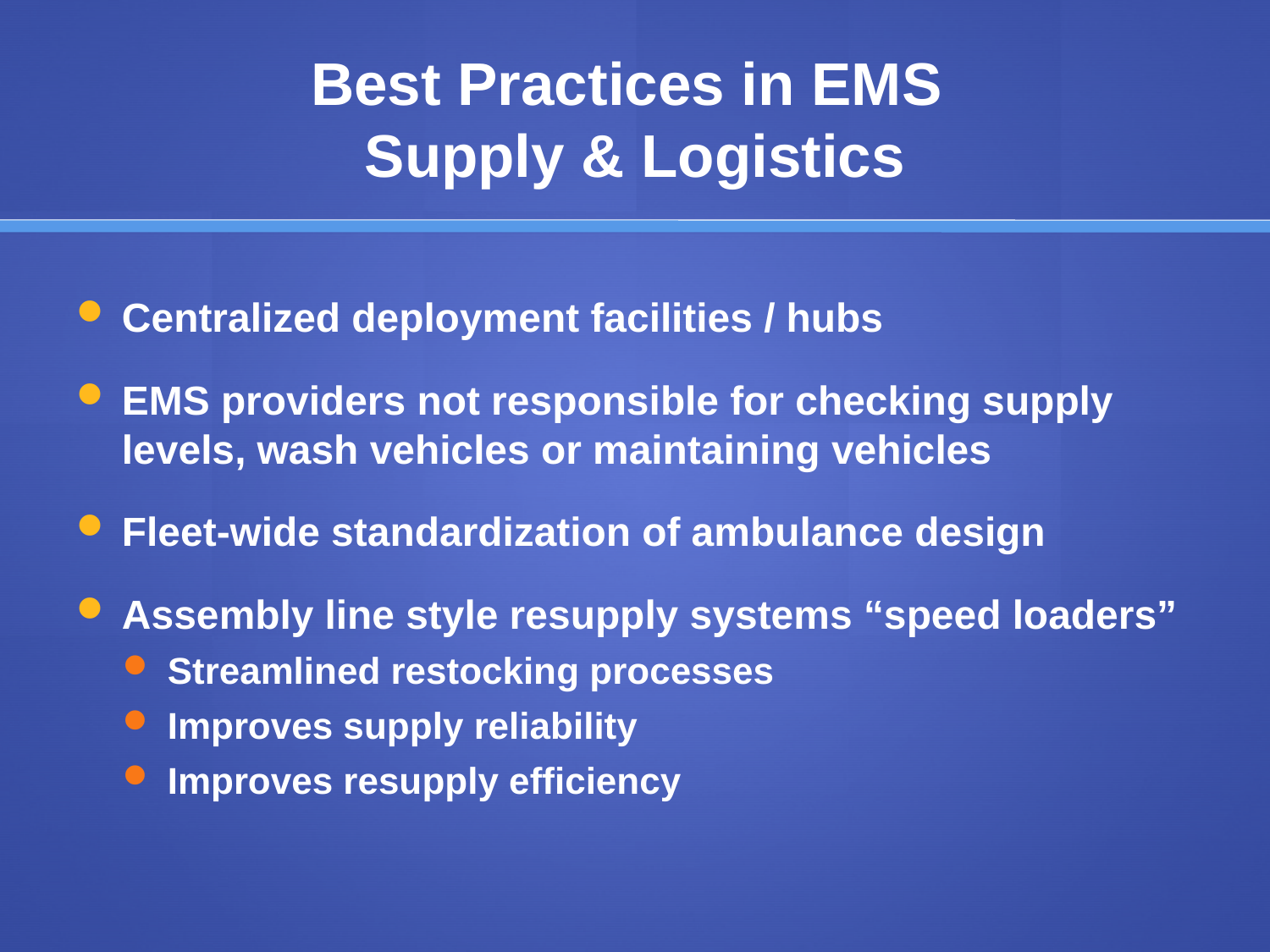

# Best Practices in EMS Supply & Logistics
Centralized deployment facilities / hubs
EMS providers not responsible for checking supply levels, wash vehicles or maintaining vehicles
Fleet-wide standardization of ambulance design
Assembly line style resupply systems “speed loaders”
Streamlined restocking processes
Improves supply reliability
Improves resupply efficiency